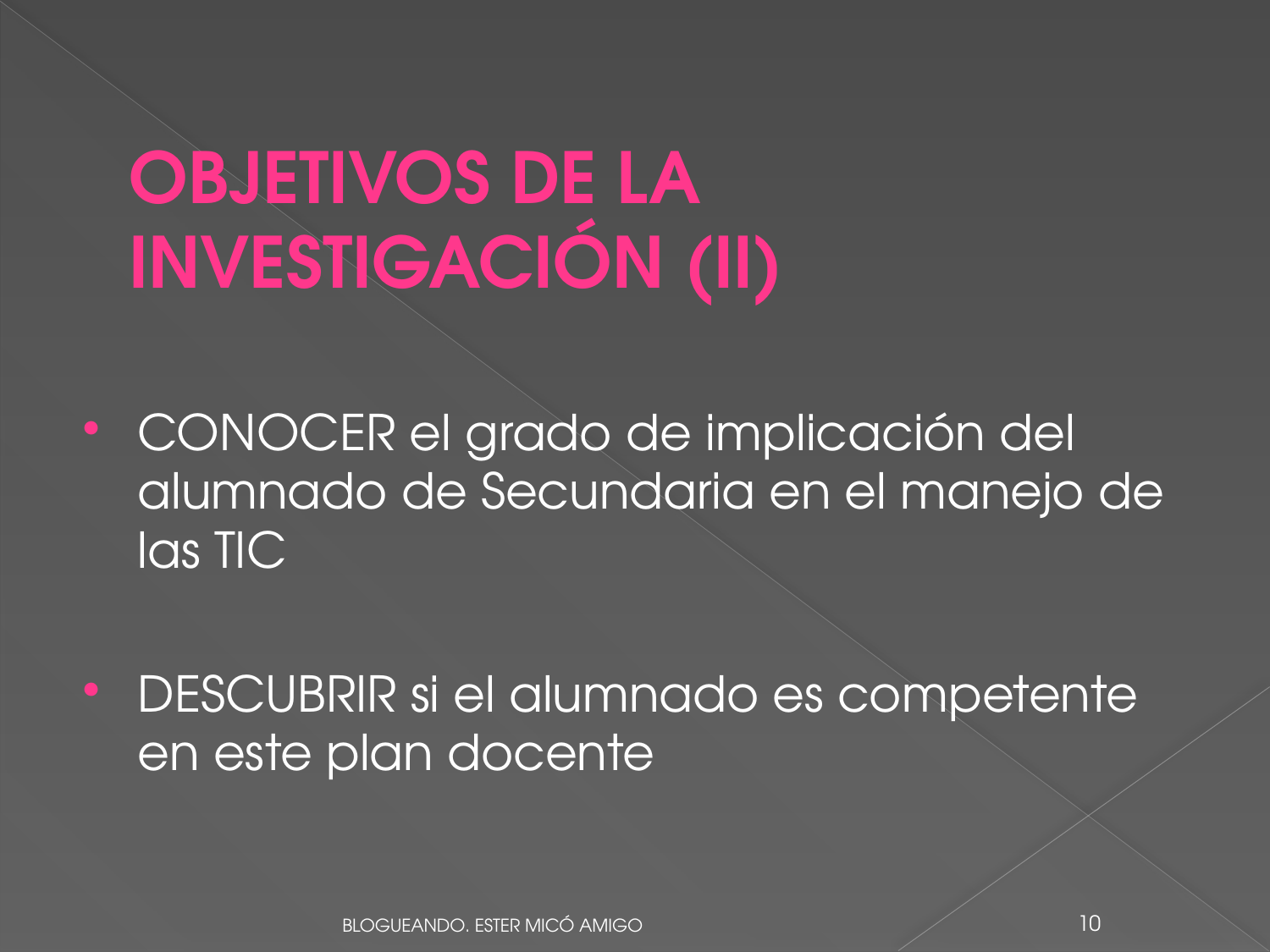

OBJETIVOS DE LA INVESTIGACIÓN (II)

CONOCER el grado de implicación del alumnado de Secundaria en el manejo de las TIC

DESCUBRIR si el alumnado es competente en este plan docente

10
BLOGUEANDO. ESTER MICÓ AMIGO